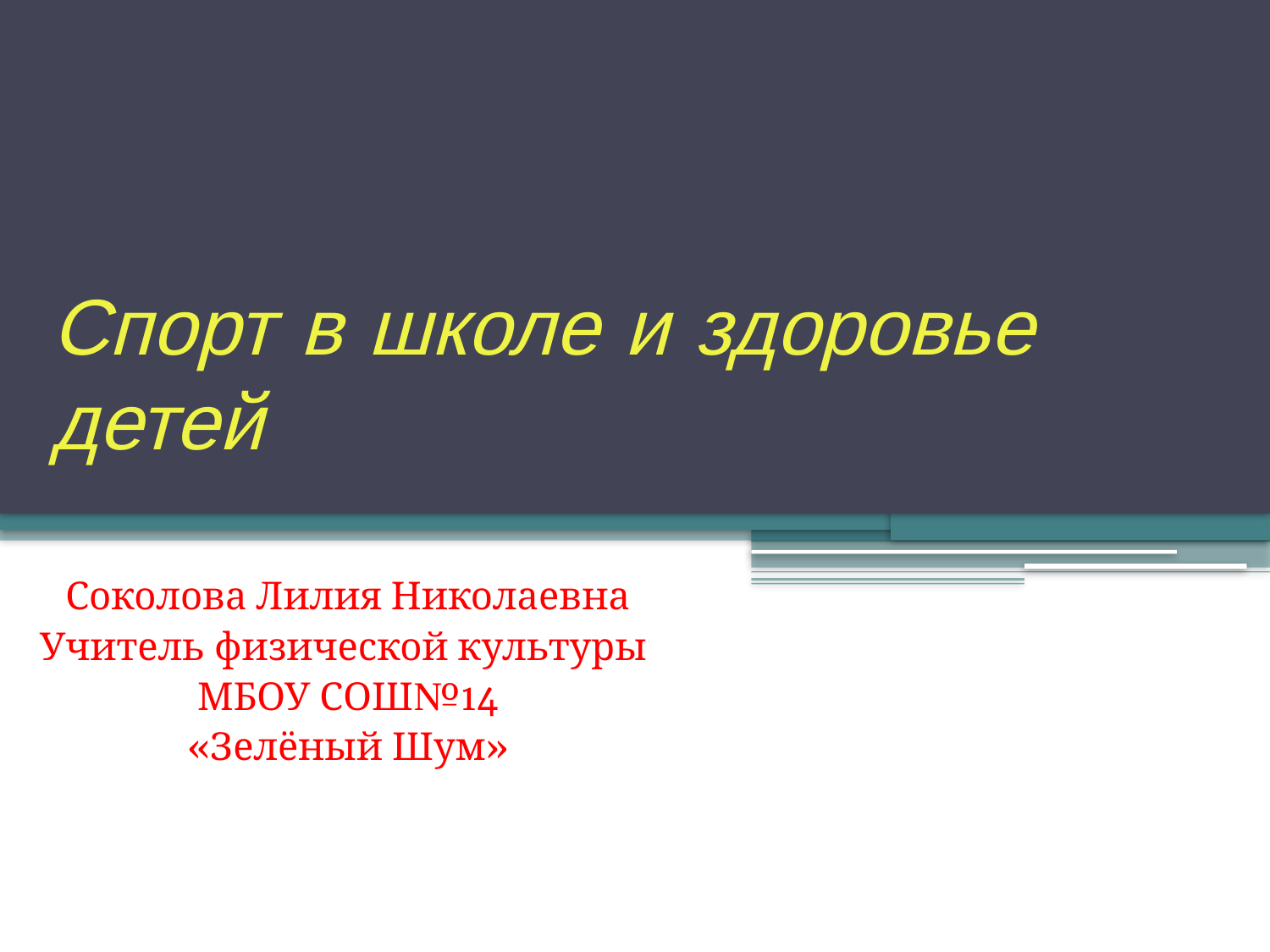

# Спорт в школе и здоровье детей
Соколова Лилия Николаевна
Учитель физической культуры
МБОУ СОШ№14
«Зелёный Шум»